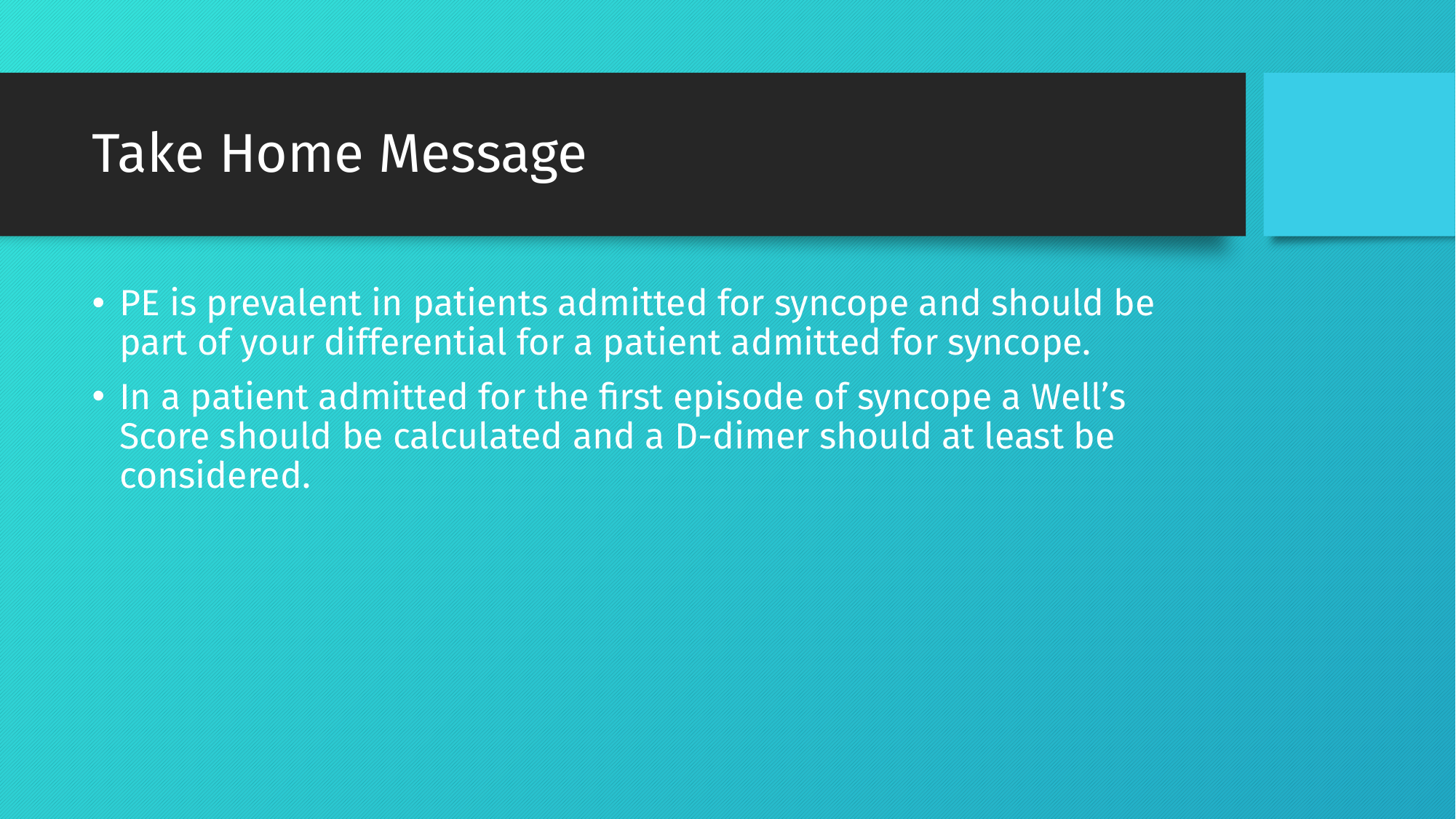

# Take Home Message
PE is prevalent in patients admitted for syncope and should be part of your differential for a patient admitted for syncope.
In a patient admitted for the first episode of syncope a Well’s Score should be calculated and a D-dimer should at least be considered.